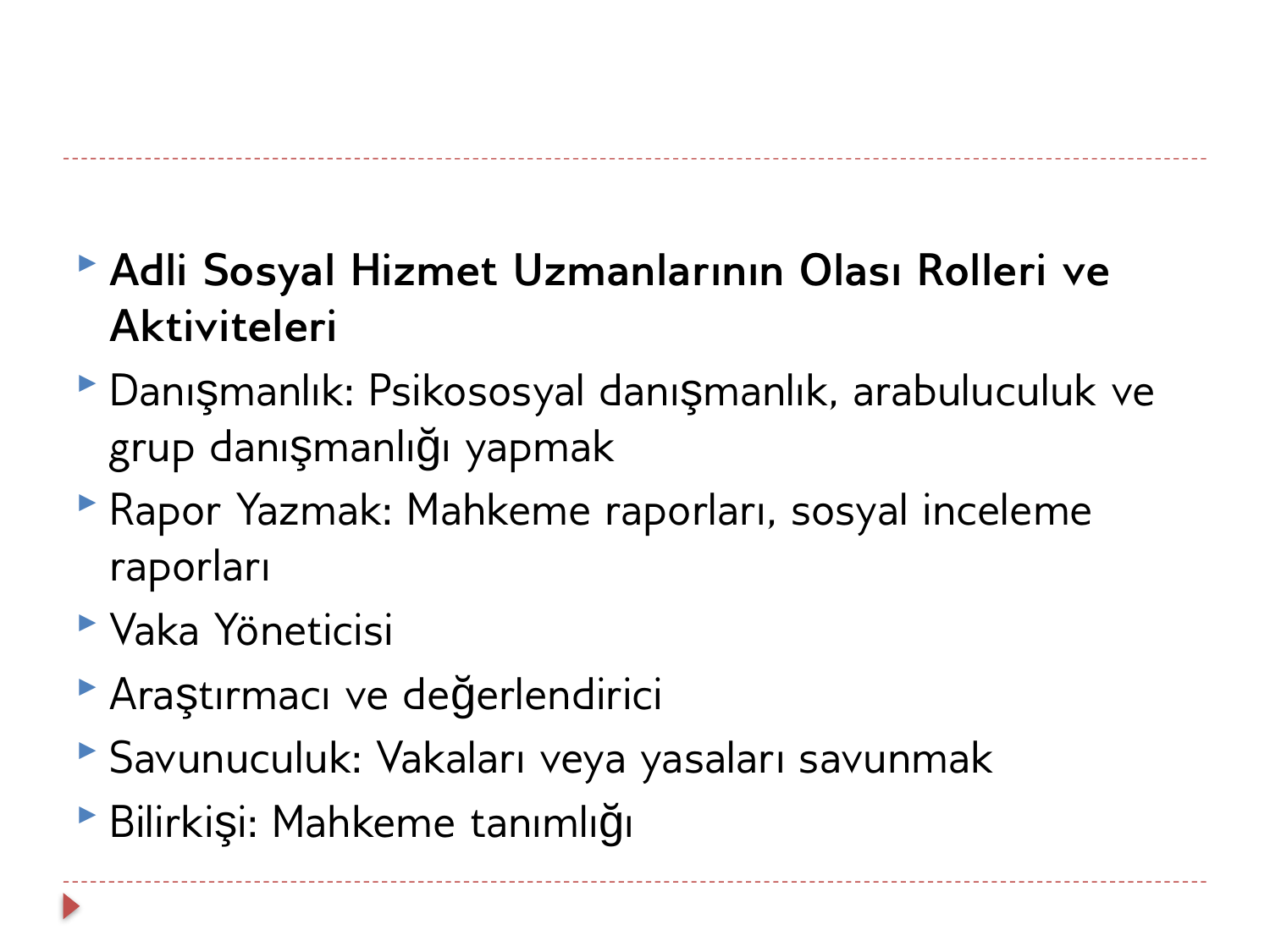

Adli Sosyal Hizmet Uzmanlarının Olası Rolleri ve Aktiviteleri
Danışmanlık: Psikososyal danışmanlık, arabuluculuk ve grup danışmanlığı yapmak
Rapor Yazmak: Mahkeme raporları, sosyal inceleme raporları
Vaka Yöneticisi
Araştırmacı ve değerlendirici
Savunuculuk: Vakaları veya yasaları savunmak
Bilirkişi: Mahkeme tanımlığı